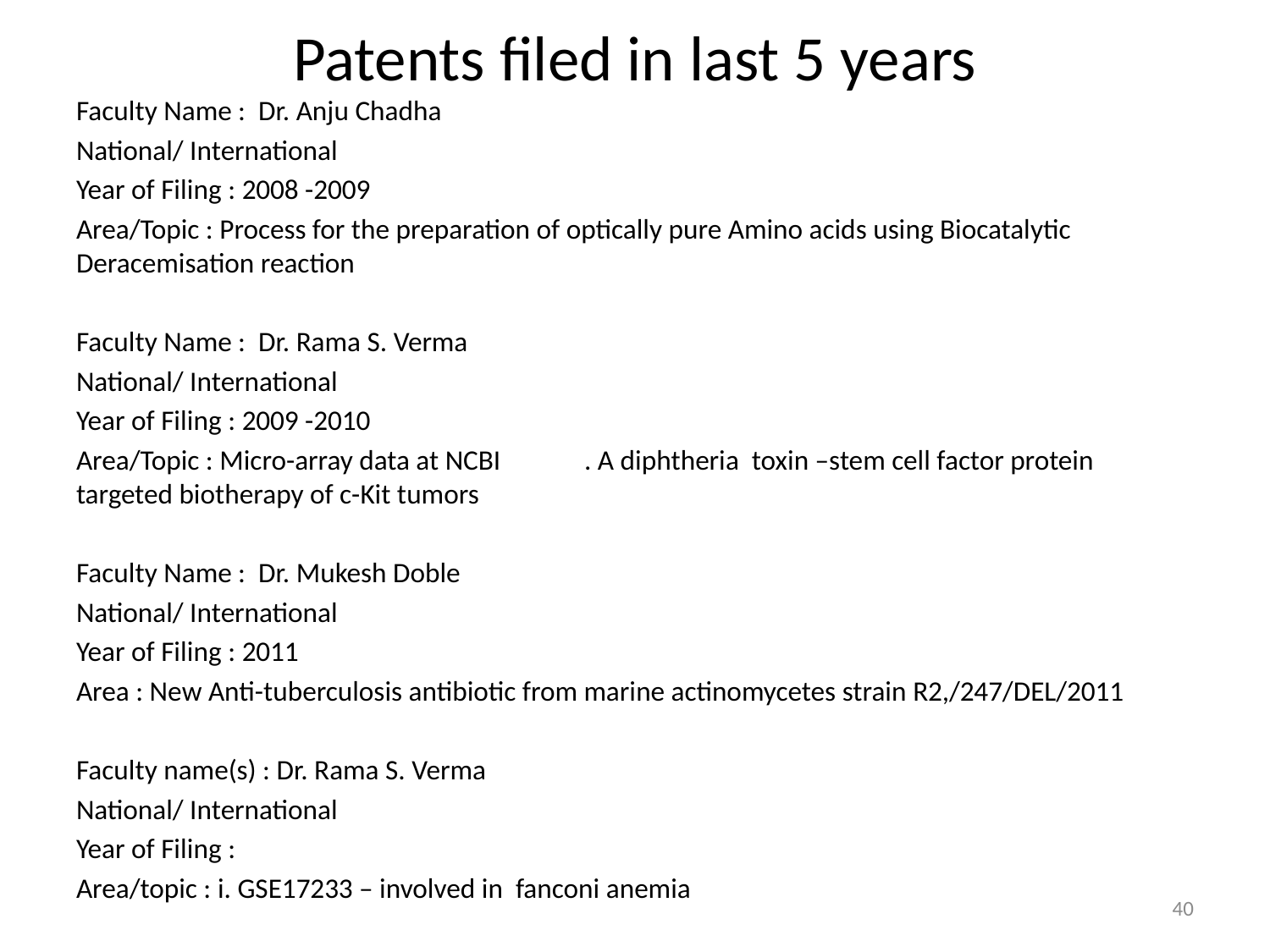

# Patents filed in last 5 years
Faculty Name :  Dr. Anju Chadha
National/ International
Year of Filing : 2008 -2009
Area/Topic : Process for the preparation of optically pure Amino acids using Biocatalytic Deracemisation reaction

Faculty Name :  Dr. Rama S. Verma
National/ International
Year of Filing : 2009 -2010
Area/Topic : Micro-array data at NCBI	. A diphtheria  toxin –stem cell factor protein targeted biotherapy of c-Kit tumors

Faculty Name :  Dr. Mukesh Doble
National/ International
Year of Filing : 2011
Area : New Anti-tuberculosis antibiotic from marine actinomycetes strain R2,/247/DEL/2011

Faculty name(s) : Dr. Rama S. Verma
National/ International
Year of Filing :
Area/topic : i. GSE17233 – involved in  fanconi anemia

40